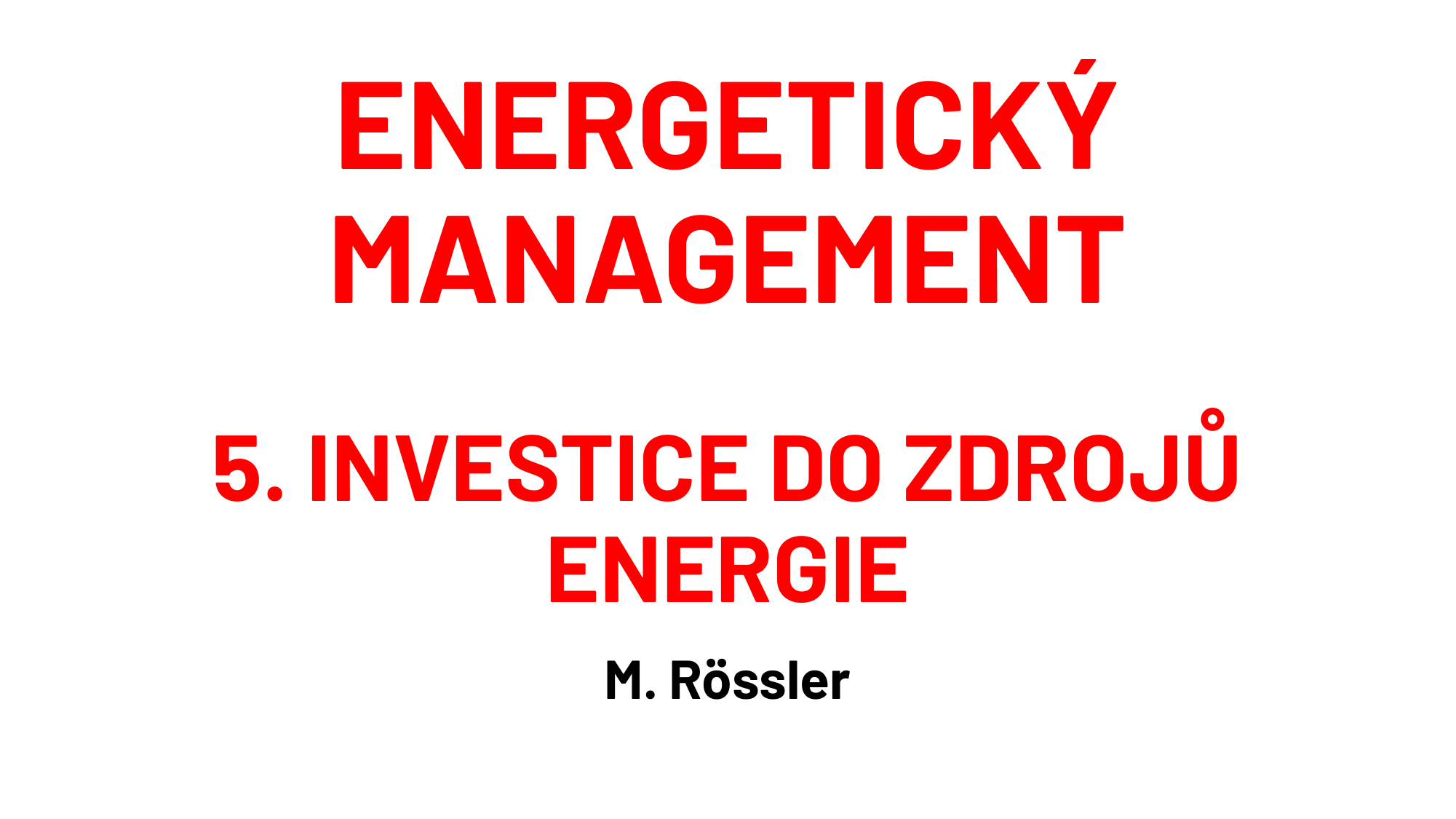

# ENERGETICKÝ MANAGEMENT 5. INVESTICE DO ZDROJŮ ENERGIE
M. Rössler